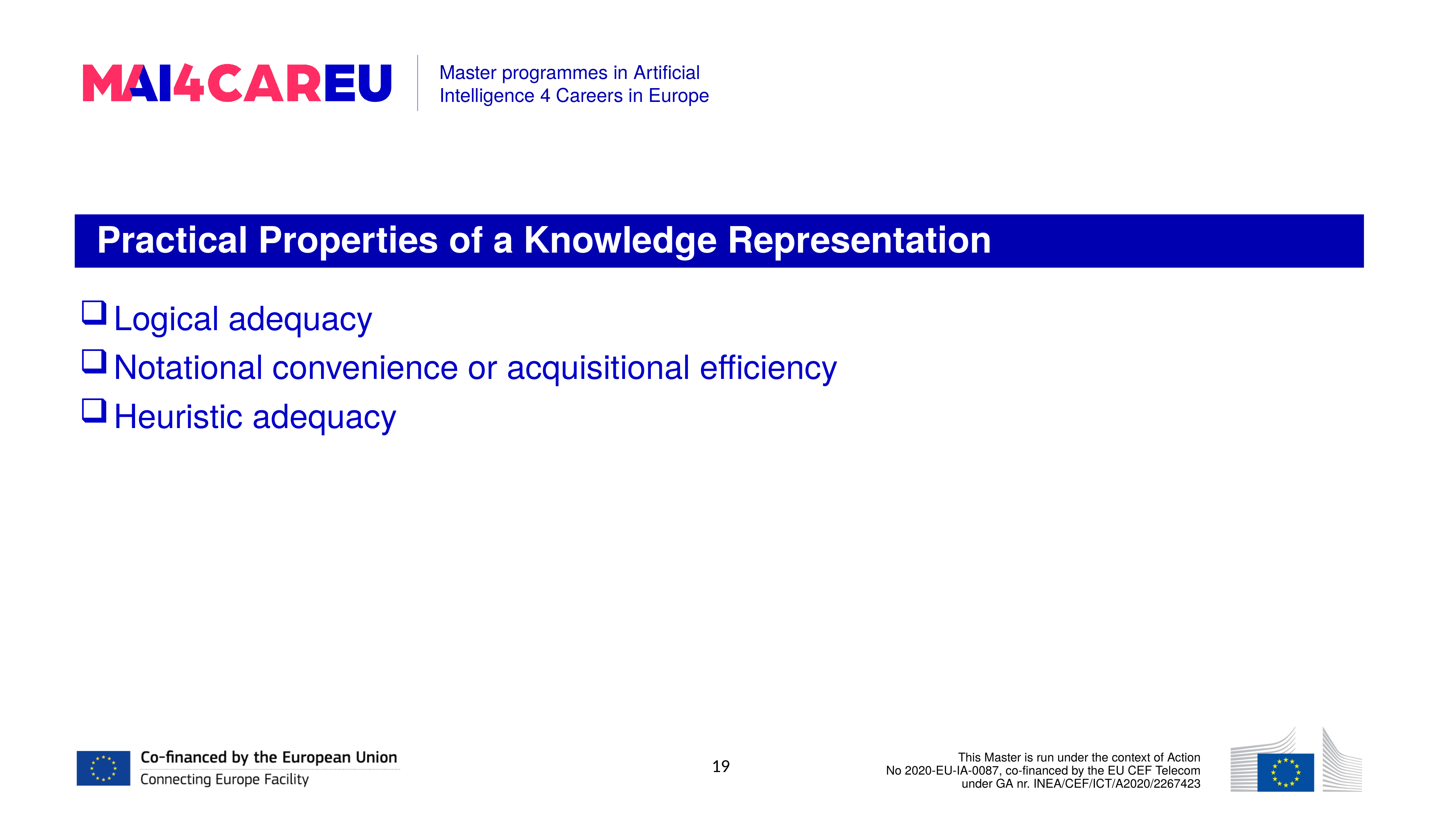

Practical Properties of a Knowledge Representation

Logical adequacy
Notational convenience or acquisitional efficiency
Heuristic adequacy
19